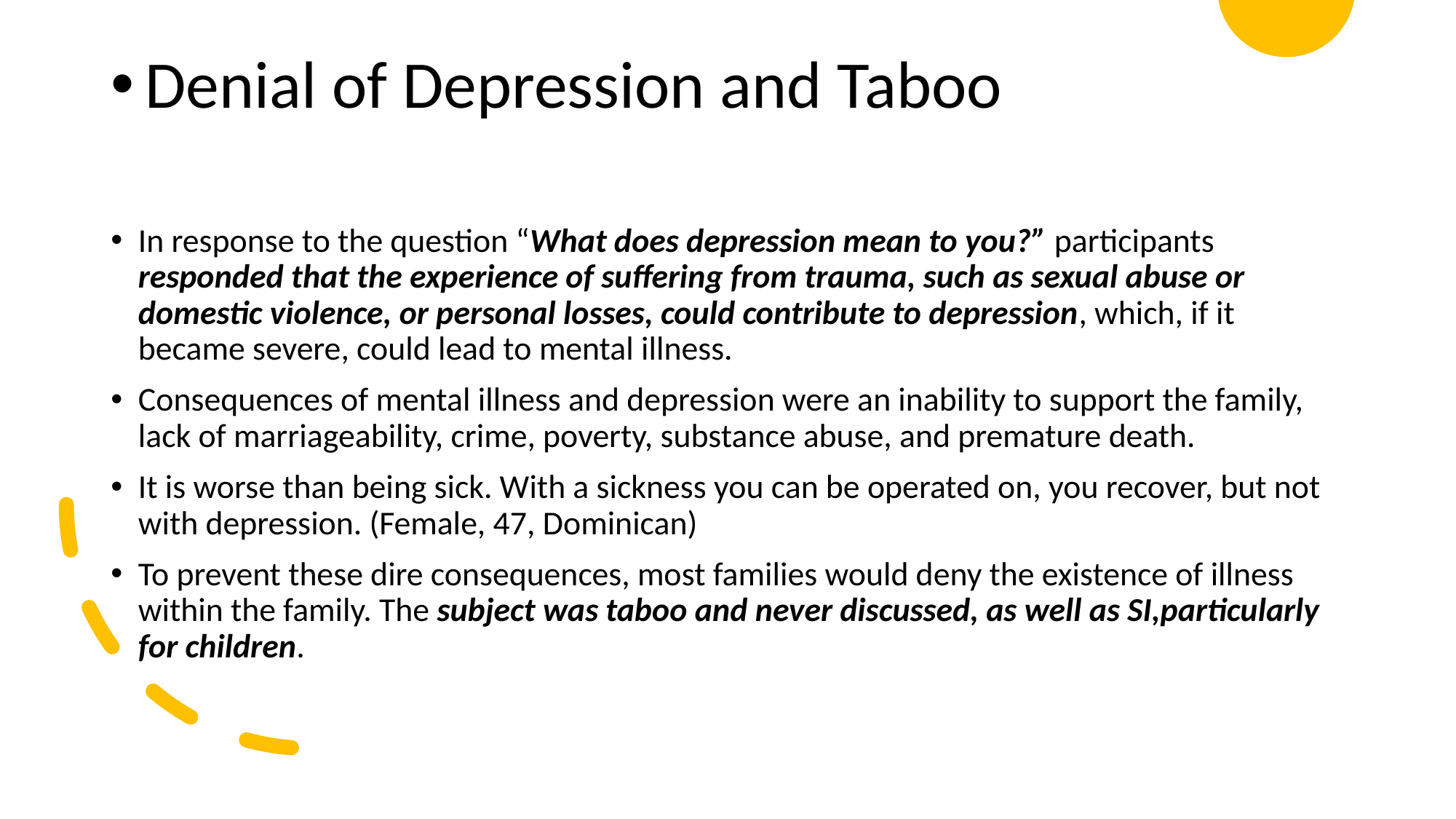

# Denial of Depression and Taboo

In response to the question “What does depression mean to you?” participants responded that the experience of suffering from trauma, such as sexual abuse or domestic violence, or personal losses, could contribute to depression, which, if it became severe, could lead to mental illness.
Consequences of mental illness and depression were an inability to support the family, lack of marriageability, crime, poverty, substance abuse, and premature death.
It is worse than being sick. With a sickness you can be operated on, you recover, but not with depression. (Female, 47, Dominican)
To prevent these dire consequences, most families would deny the existence of illness within the family. The subject was taboo and never discussed, as well as SI,particularly for children.